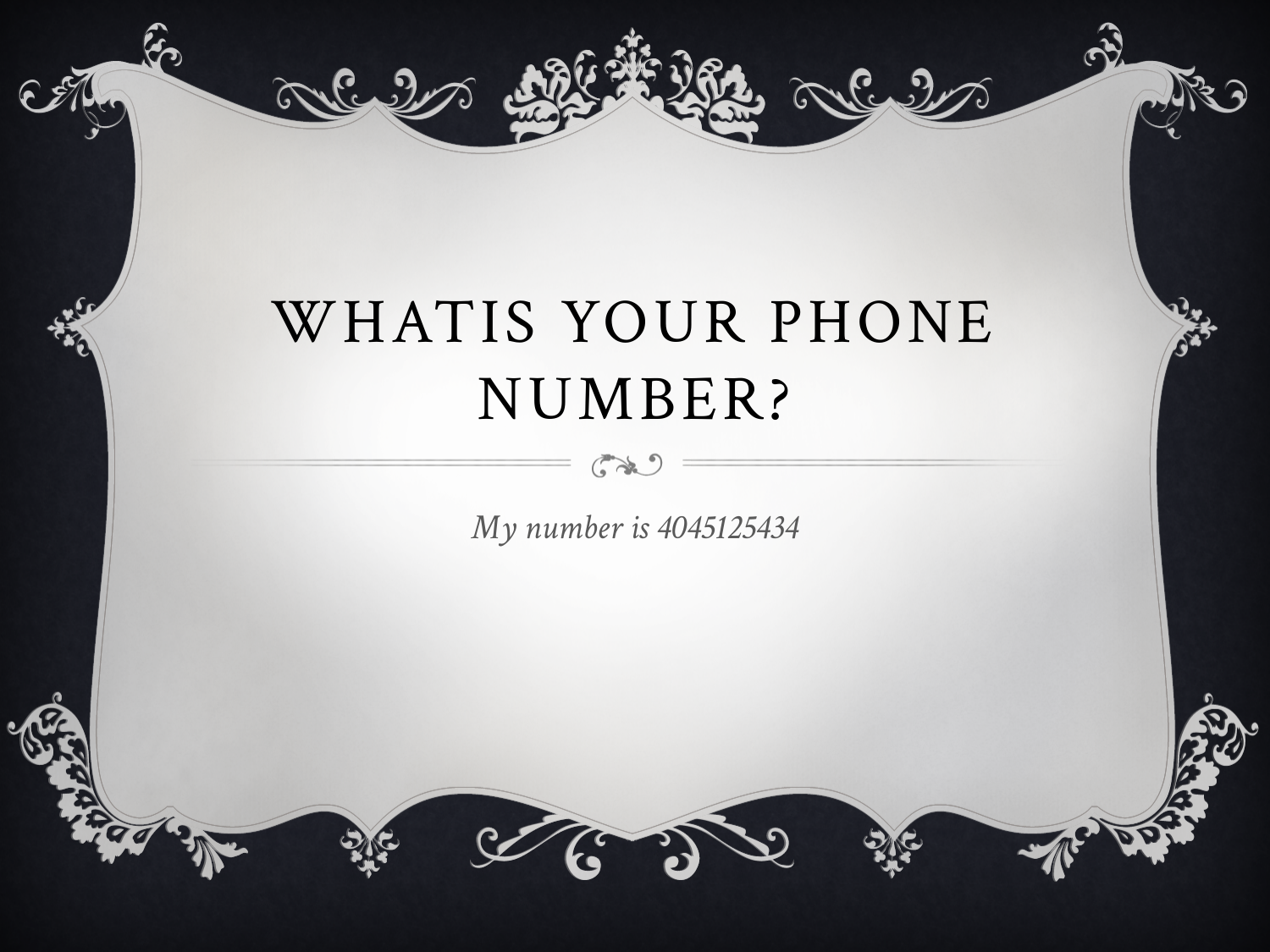

# Whatis your phone number?
My number is 4045125434